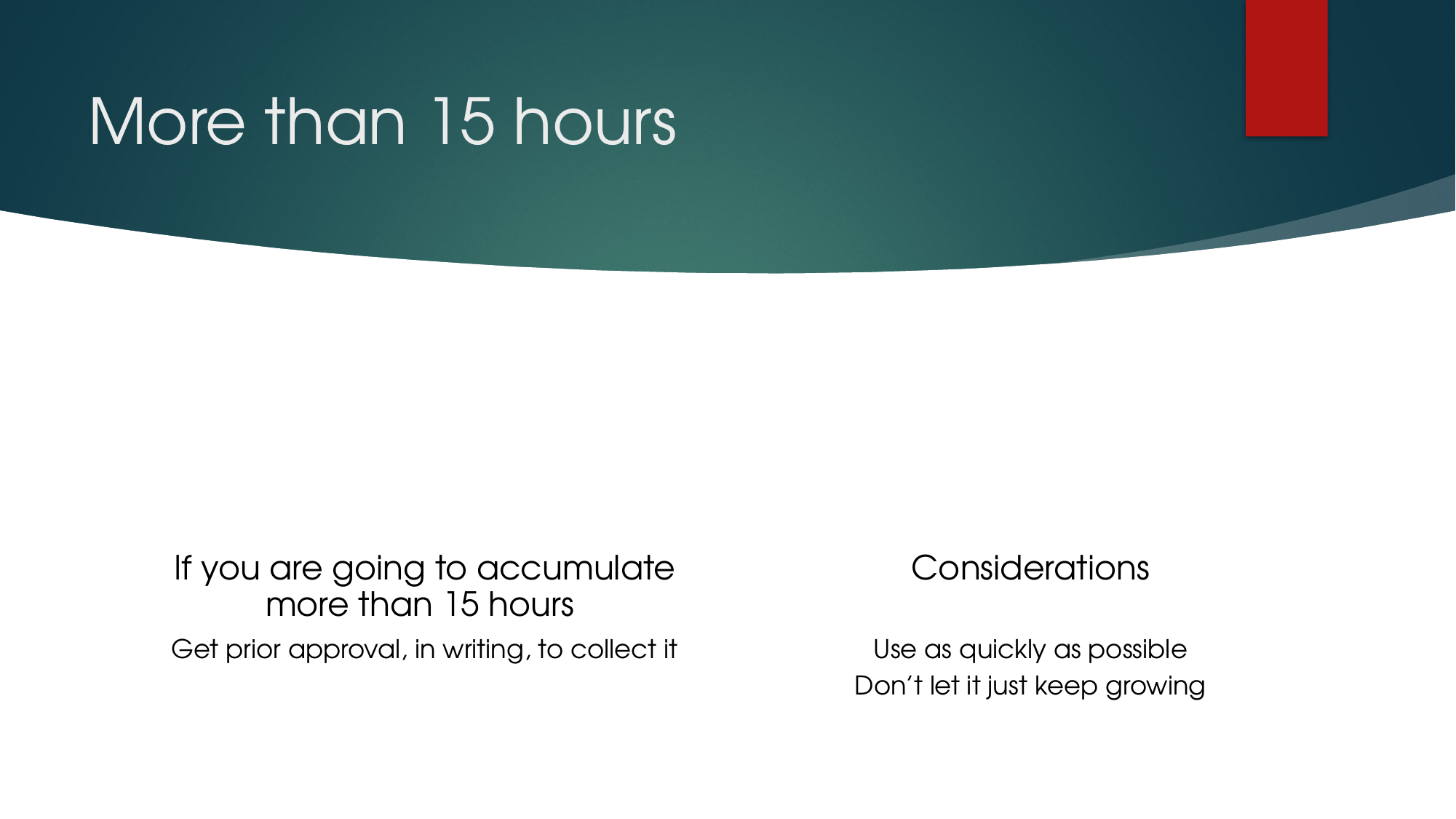

# More than 15 hours

If you are going to accumulate more than 15 hours
Get prior approval, in writing, to collect it
Considerations
Use as quickly as possible
Don’t let it just keep growing